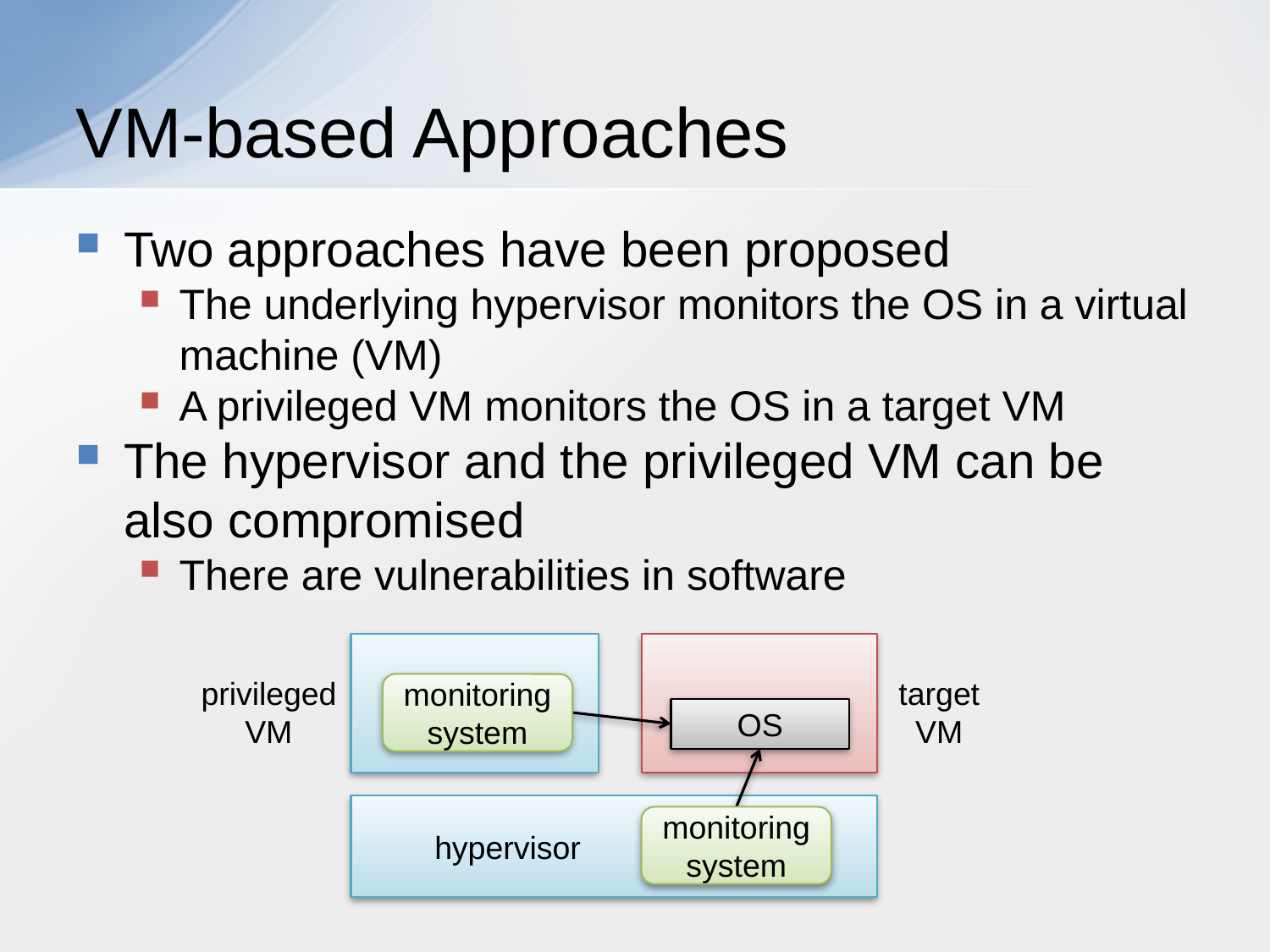

# VM-based Approaches
Two approaches have been proposed
The underlying hypervisor monitors the OS in a virtual machine (VM)
A privileged VM monitors the OS in a target VM
The hypervisor and the privileged VM can be also compromised
There are vulnerabilities in software

privileged
VM
monitoring
system

target
VM
OS
monitoring
system
        hypervisor